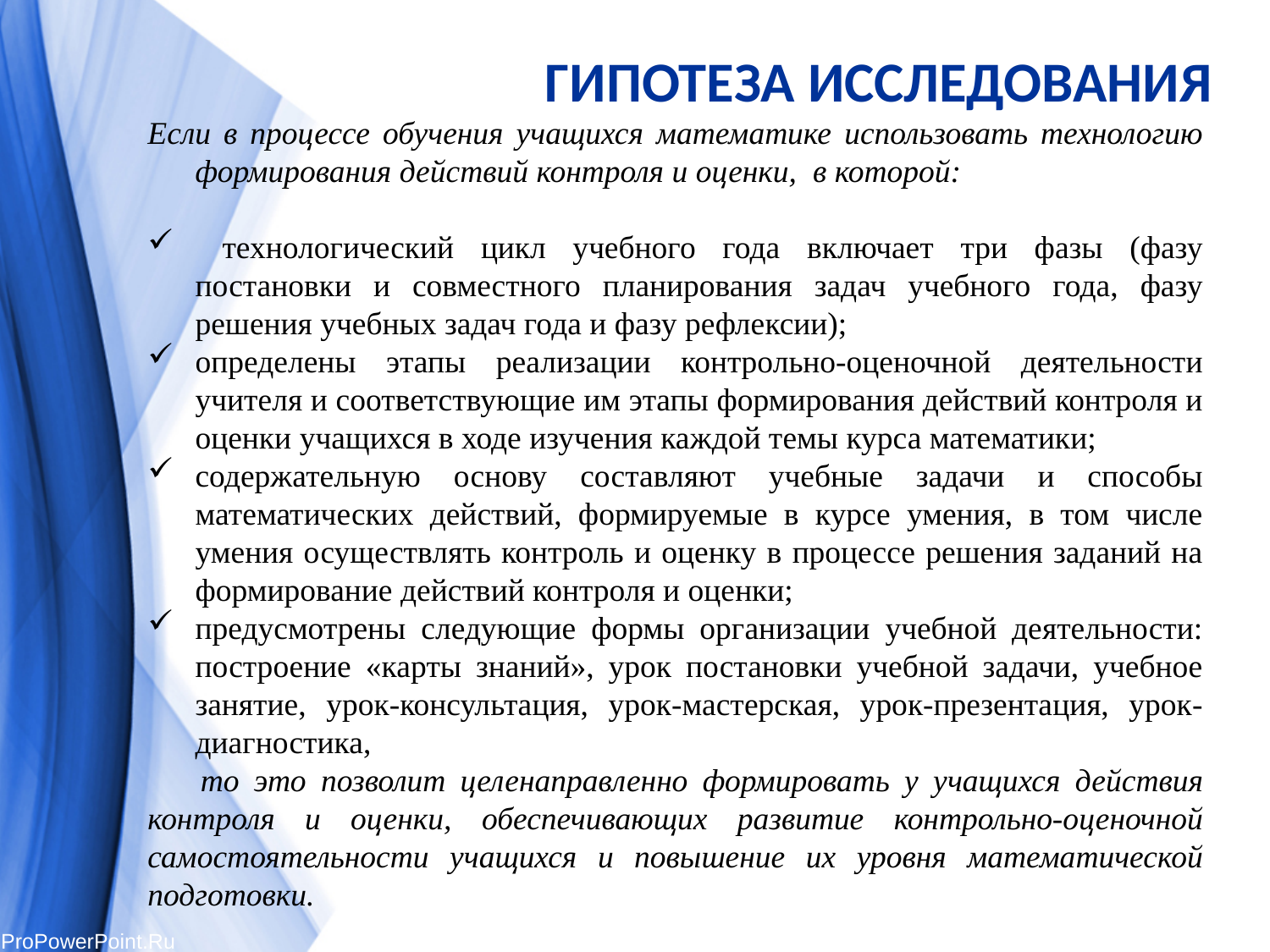

# ГИПОТЕЗА ИССЛЕДОВАНИЯ
Если в процессе обучения учащихся математике использовать технологию формирования действий контроля и оценки,  в которой:

 технологический цикл учебного года включает три фазы (фазу постановки и совместного планирования задач учебного года, фазу решения учебных задач года и фазу рефлексии);
определены этапы реализации контрольно-оценочной деятельности учителя и соответствующие им этапы формирования действий контроля и оценки учащихся в ходе изучения каждой темы курса математики;
содержательную основу составляют учебные задачи и способы математических действий, формируемые в курсе умения, в том числе умения осуществлять контроль и оценку в процессе решения заданий на формирование действий контроля и оценки;
предусмотрены следующие формы организации учебной деятельности: построение «карты знаний», урок постановки учебной задачи, учебное занятие, урок-консультация, урок-мастерская, урок-презентация, урок-диагностика,
то это позволит целенаправленно формировать у учащихся действия контроля и оценки, обеспечивающих развитие контрольно-оценочной самостоятельности учащихся и повышение их уровня математической подготовки.